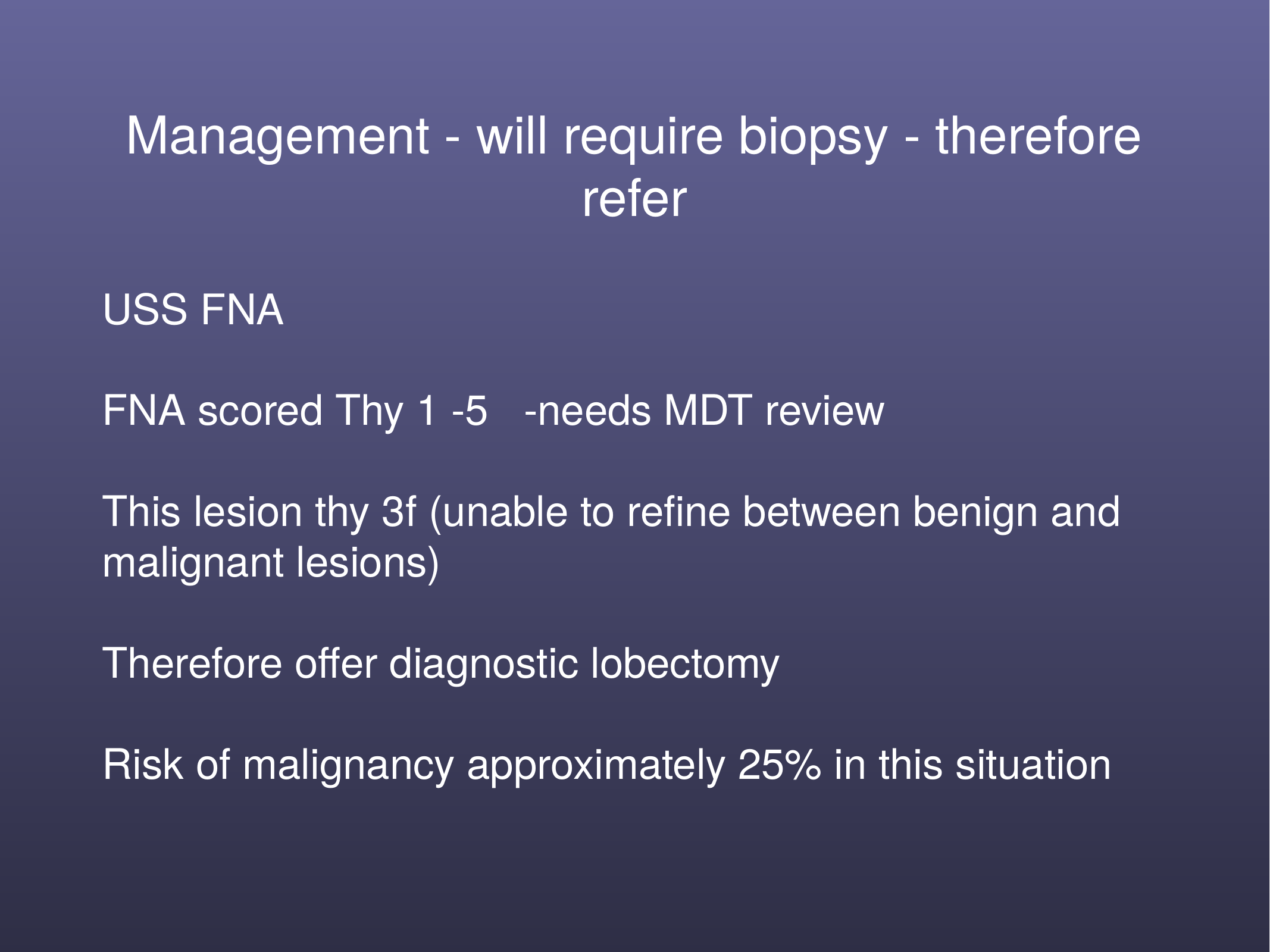

# Management - will require biopsy - therefore refer
USS FNA

FNA scored Thy 1 -5   -needs MDT review

This lesion thy 3f (unable to refine between benign and malignant lesions)

Therefore offer diagnostic lobectomy

Risk of malignancy approximately 25% in this situation